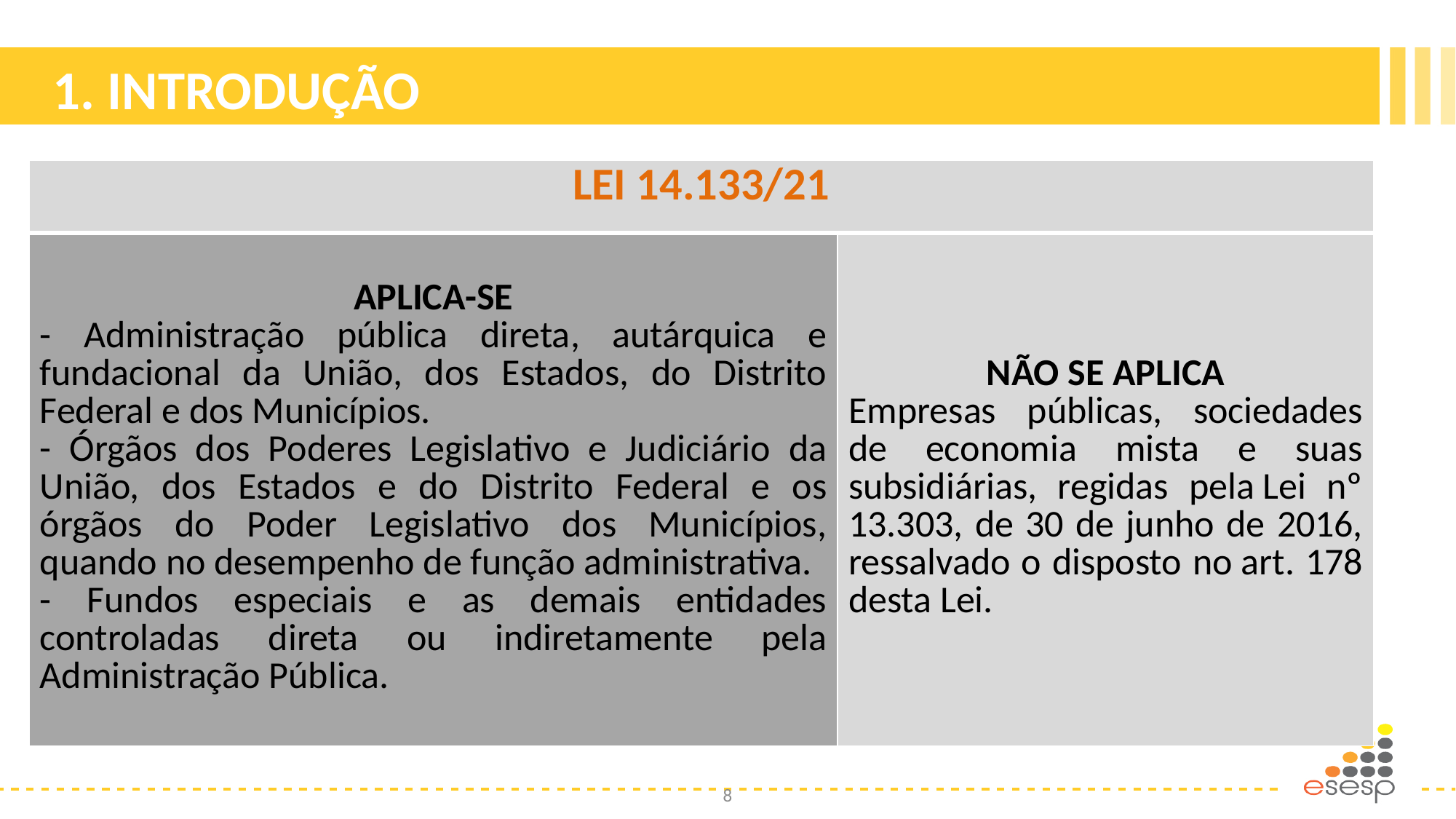

# 1. INTRODUÇÃO
| LEI 14.133/21 |  |
| --- | --- |
| APLICA-SE - Administração pública direta, autárquica e fundacional da União, dos Estados, do Distrito Federal e dos Municípios. - Órgãos dos Poderes Legislativo e Judiciário da União, dos Estados e do Distrito Federal e os órgãos do Poder Legislativo dos Municípios, quando no desempenho de função administrativa. - Fundos especiais e as demais entidades controladas direta ou indiretamente pela Administração Pública. | NÃO SE APLICA Empresas públicas, sociedades de economia mista e suas subsidiárias, regidas pela Lei nº 13.303, de 30 de junho de 2016, ressalvado o disposto no art. 178 desta Lei. |
8